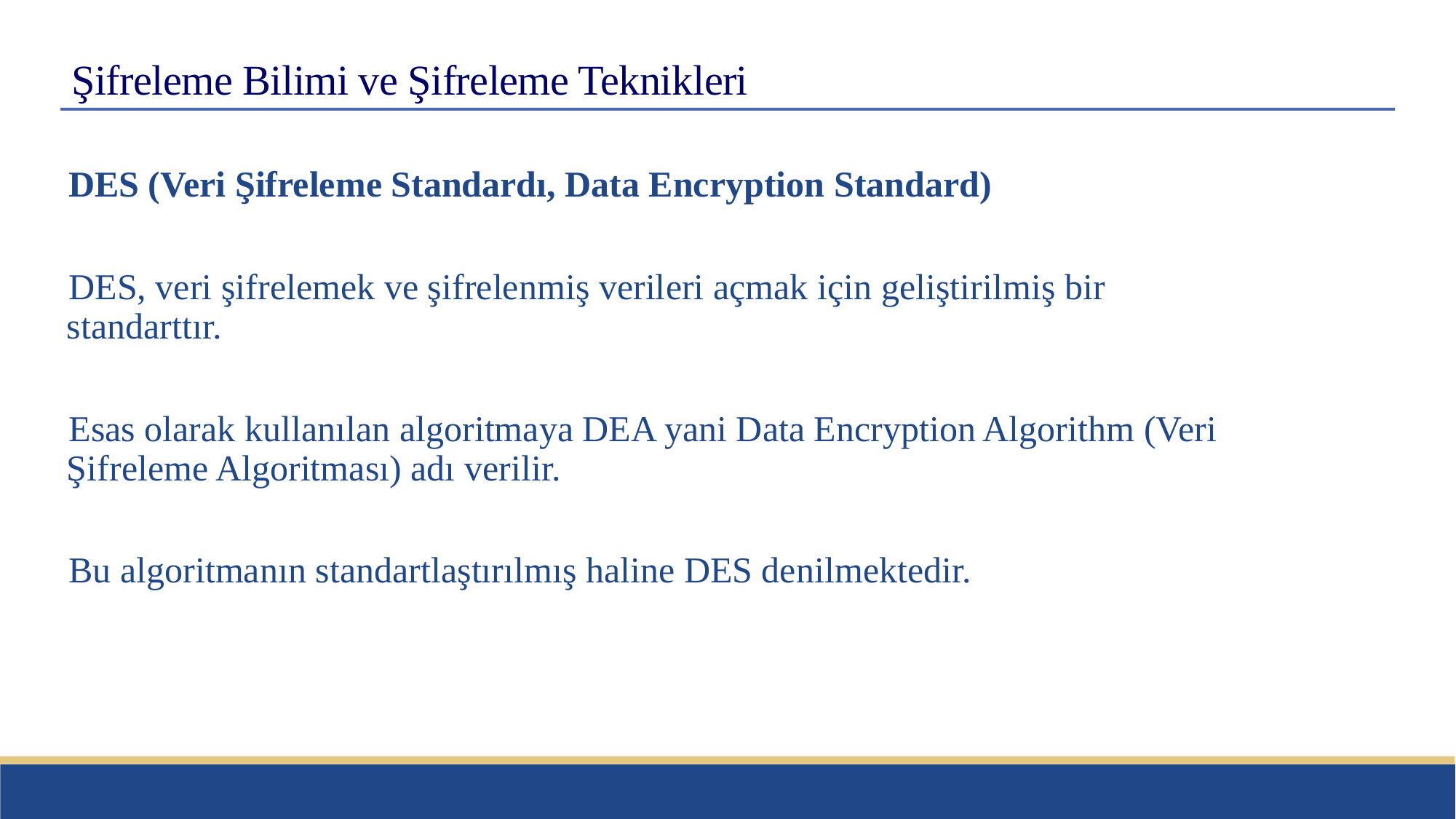

# Şifreleme Bilimi ve Şifreleme Teknikleri

DES (Veri Şifreleme Standardı, Data Encryption Standard)

DES, veri şifrelemek ve şifrelenmiş verileri açmak için geliştirilmiş bir standarttır.

Esas olarak kullanılan algoritmaya DEA yani Data Encryption Algorithm (Veri Şifreleme Algoritması) adı verilir.

Bu algoritmanın standartlaştırılmış haline DES denilmektedir.